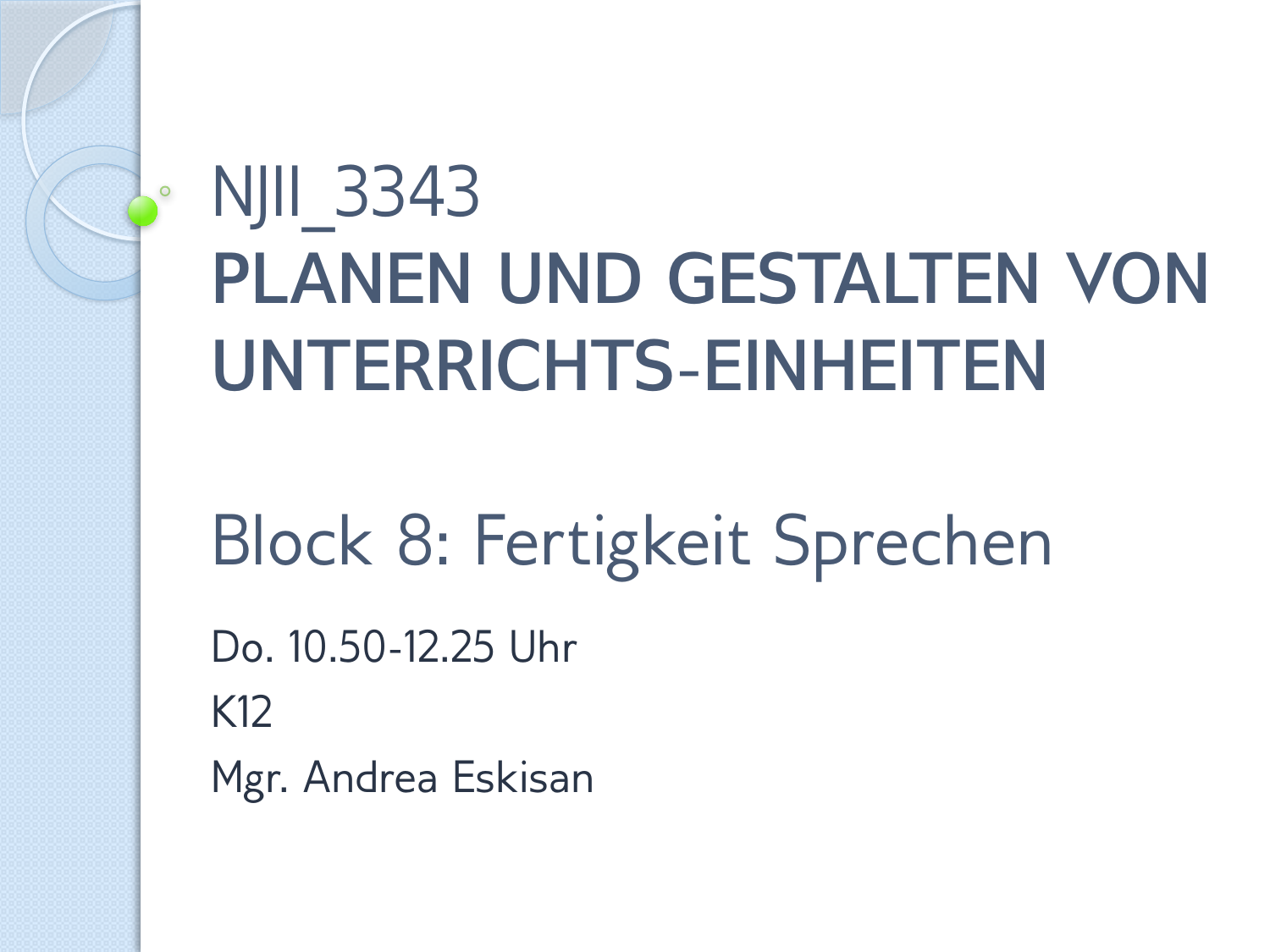

# NJII_3343 PLANEN UND GESTALTEN VON UNTERRICHTS-EINHEITEN Block 8: Fertigkeit Sprechen
Do. 10.50-12.25 Uhr
K12
Mgr. Andrea Eskisan